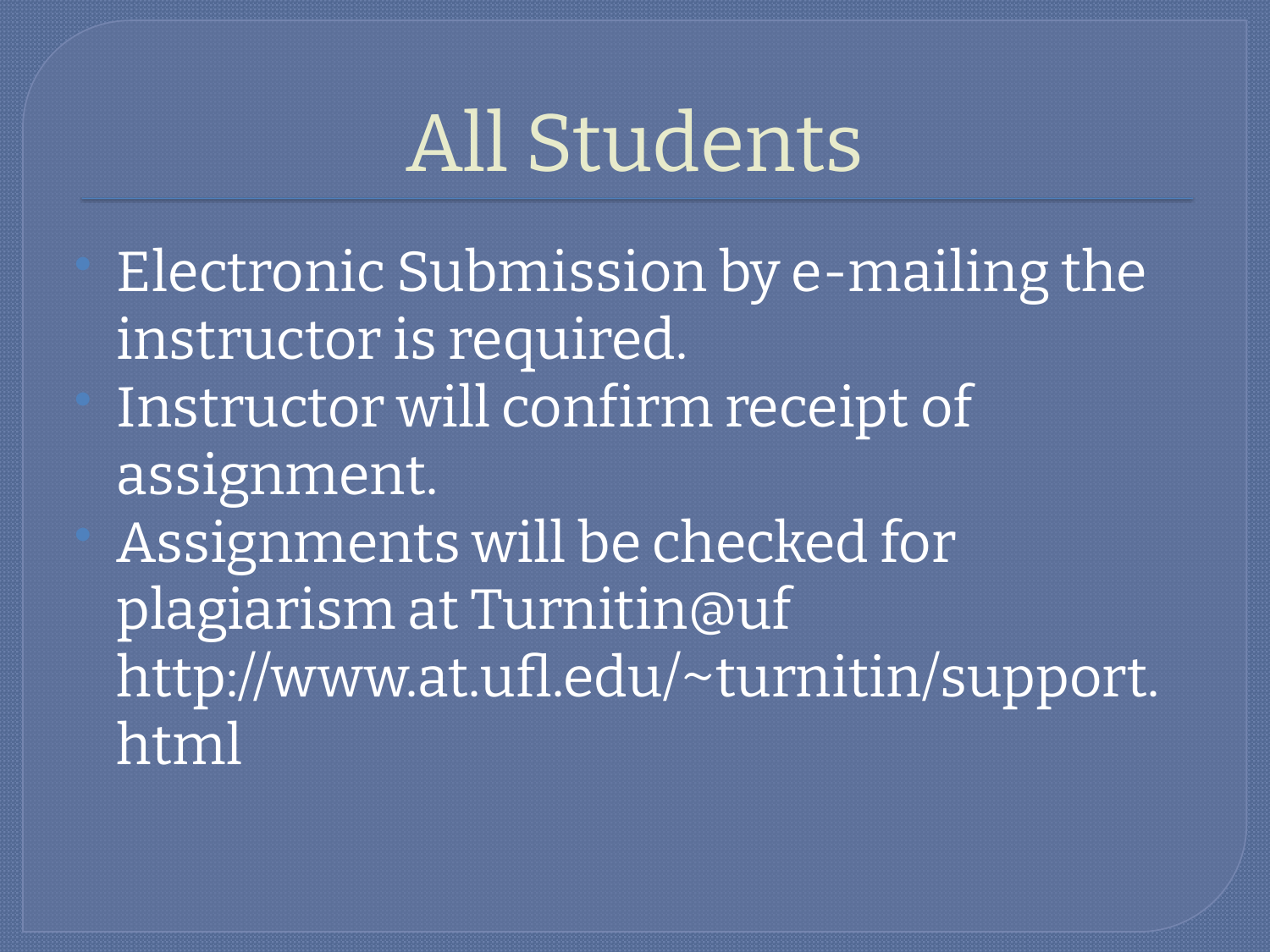

# All Students
Electronic Submission by e-mailing the instructor is required.
Instructor will confirm receipt of assignment.
Assignments will be checked for plagiarism at Turnitin@uf http://www.at.ufl.edu/~turnitin/support.html